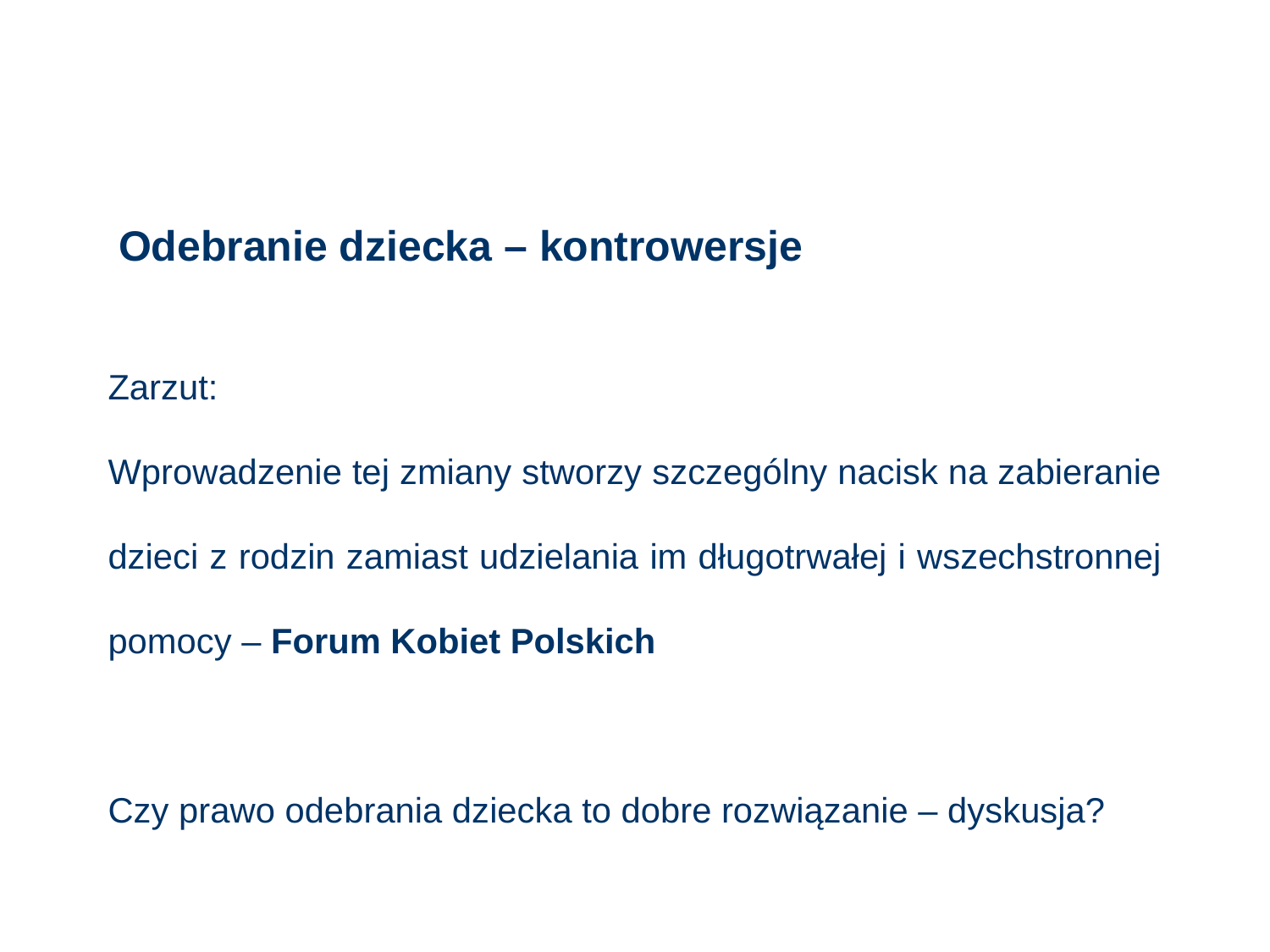

# Odebranie dziecka – kontrowersje
Zarzut:
Wprowadzenie tej zmiany stworzy szczególny nacisk na zabieranie dzieci z rodzin zamiast udzielania im długotrwałej i wszechstronnej pomocy – Forum Kobiet Polskich

Czy prawo odebrania dziecka to dobre rozwiązanie – dyskusja?

43